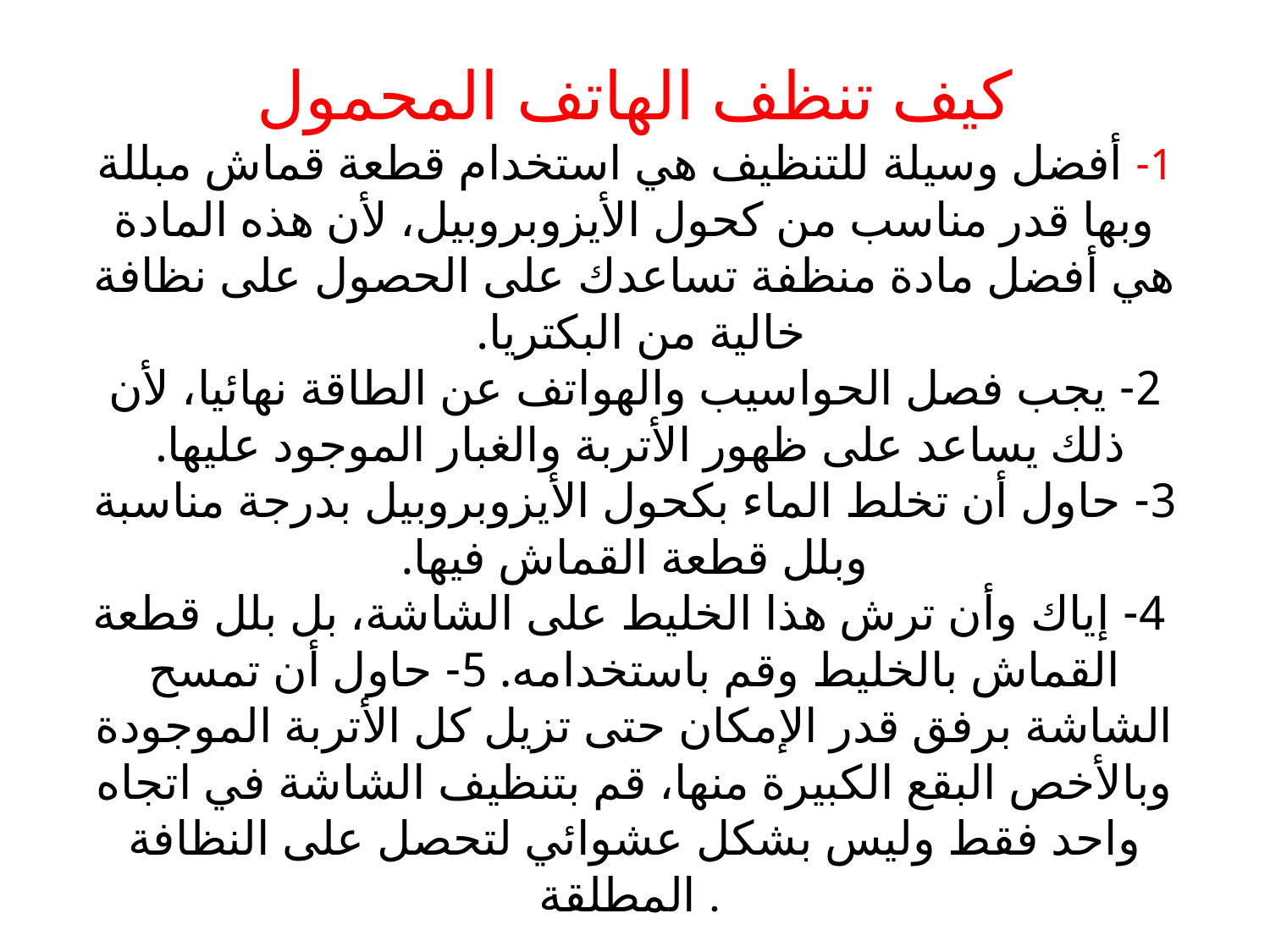

# كيف تنظف الهاتف المحمول 1- أفضل وسيلة للتنظيف هي استخدام قطعة قماش مبللة وبها قدر مناسب من كحول الأيزوبروبيل، لأن هذه المادة هي أفضل مادة منظفة تساعدك على الحصول على نظافة خالية من البكتريا. 2- يجب فصل الحواسيب والهواتف عن الطاقة نهائيا، لأن ذلك يساعد على ظهور الأتربة والغبار الموجود عليها. 3- حاول أن تخلط الماء بكحول الأيزوبروبيل بدرجة مناسبة وبلل قطعة القماش فيها. 4- إياك وأن ترش هذا الخليط على الشاشة، بل بلل قطعة القماش بالخليط وقم باستخدامه. 5- حاول أن تمسح الشاشة برفق قدر الإمكان حتى تزيل كل الأتربة الموجودة وبالأخص البقع الكبيرة منها، قم بتنظيف الشاشة في اتجاه واحد فقط وليس بشكل عشوائي لتحصل على النظافة المطلقة .